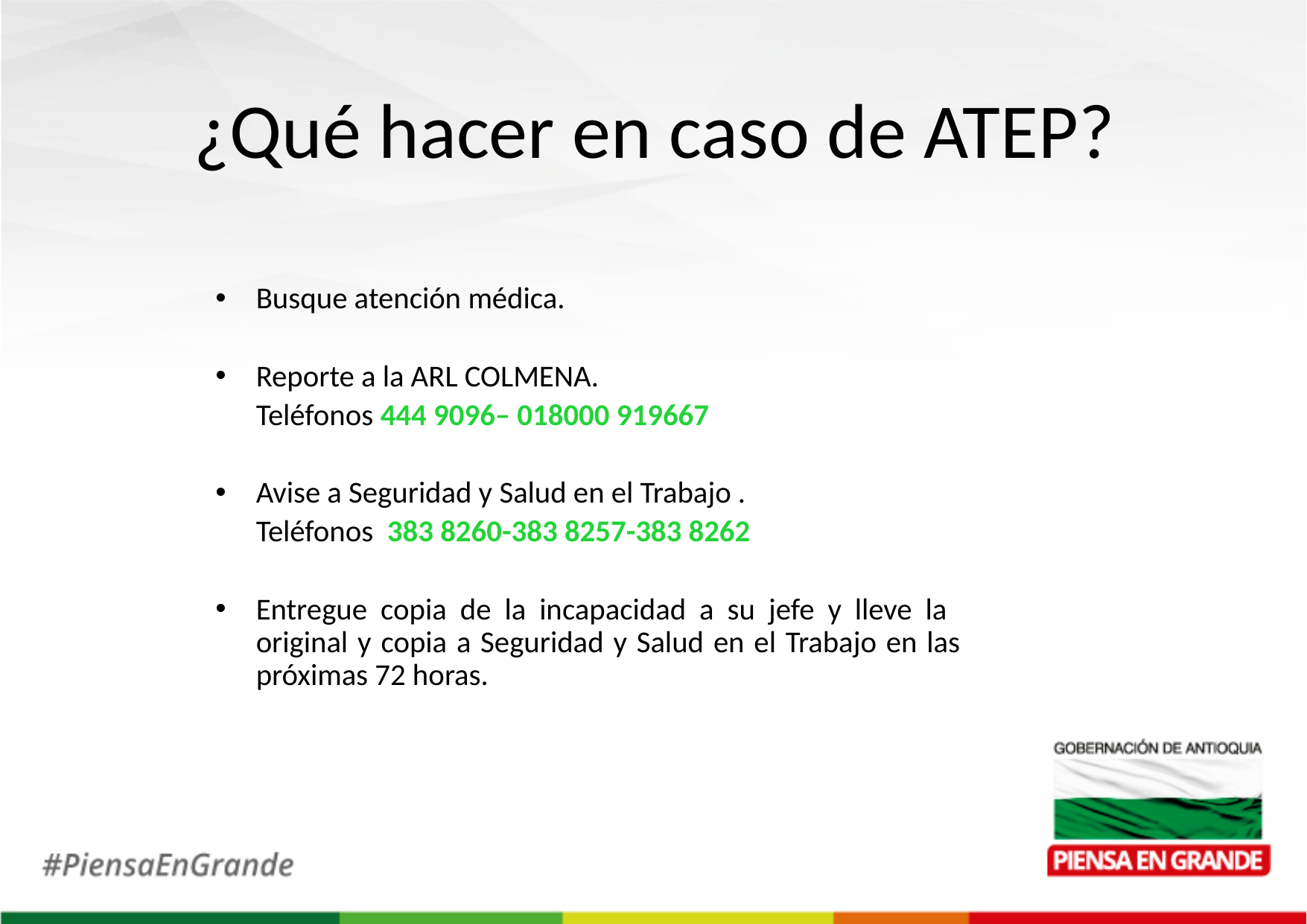

¿Qué hacer en caso de ATEP?
Busque atención médica.

Reporte a la ARL COLMENA.
	Teléfonos 444 9096– 018000 919667

Avise a Seguridad y Salud en el Trabajo .
	Teléfonos  383 8260-383 8257-383 8262

Entregue copia de la incapacidad a su jefe y lleve la  original y copia a Seguridad y Salud en el Trabajo en las próximas 72 horas.